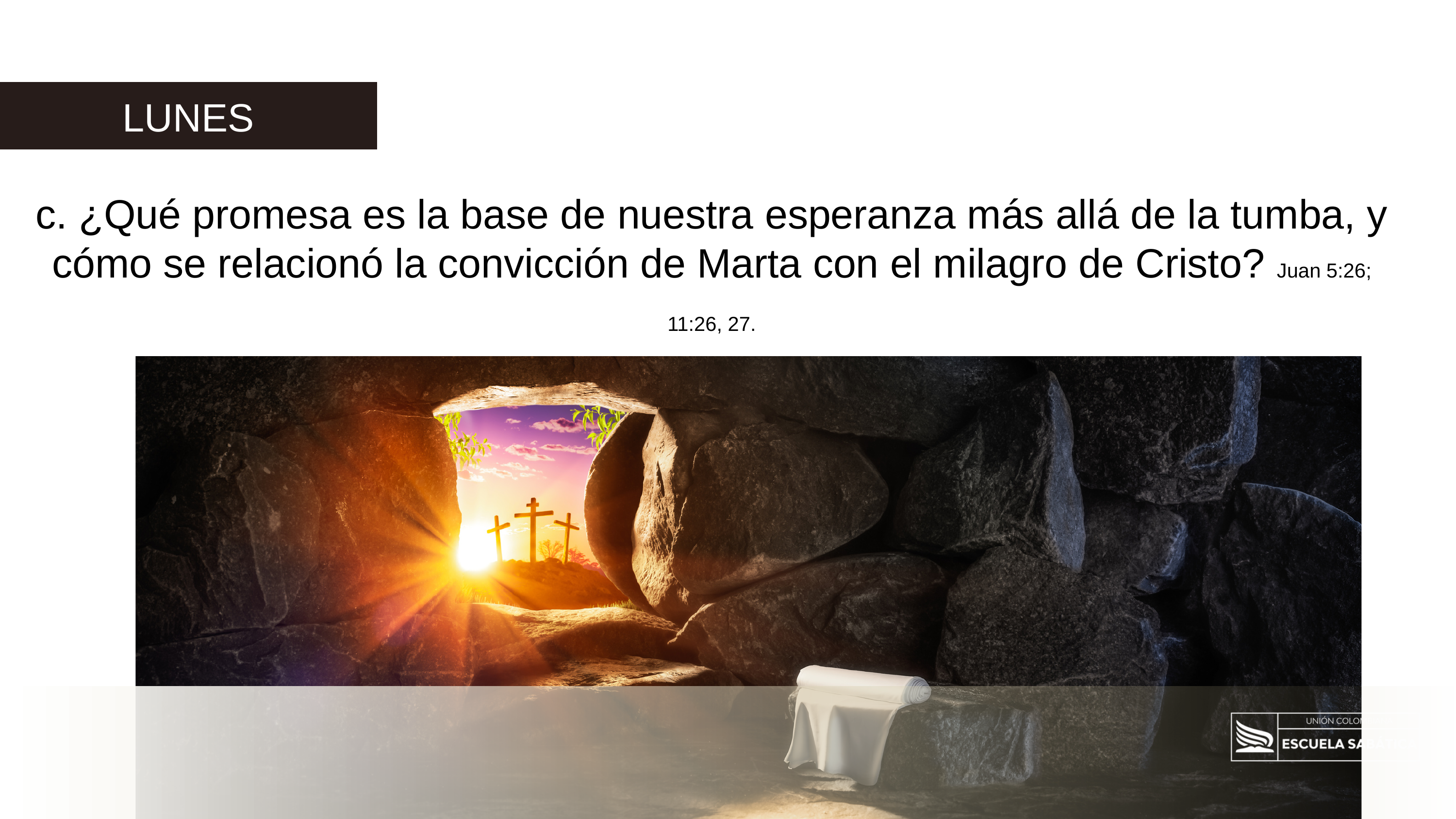

LUNES
c. ¿Qué promesa es la base de nuestra esperanza más allá de la tumba, y cómo se relacionó la convicción de Marta con el milagro de Cristo? Juan 5:26; 11:26, 27.